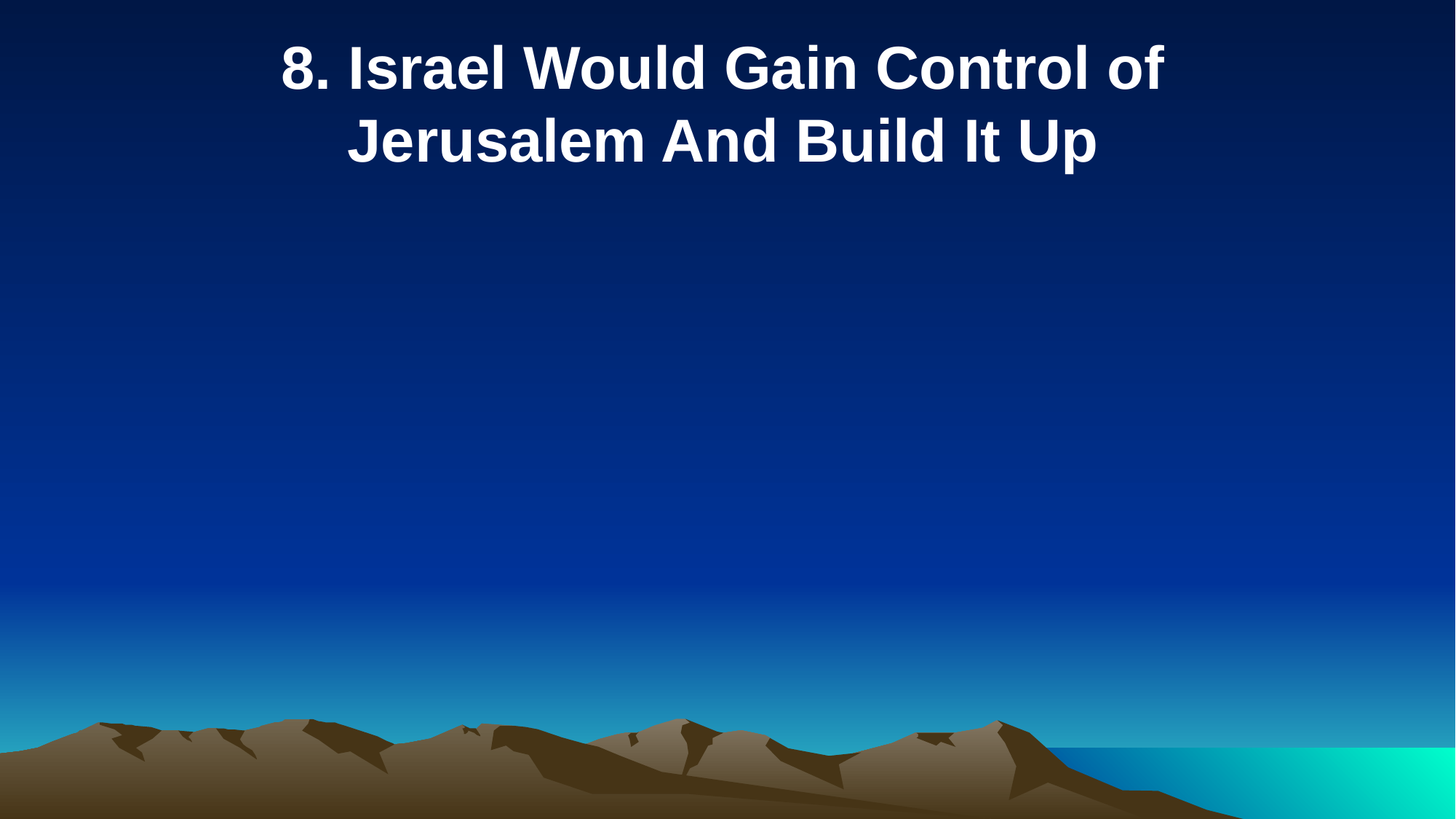

8. Israel Would Gain Control of Jerusalem And Build It Up